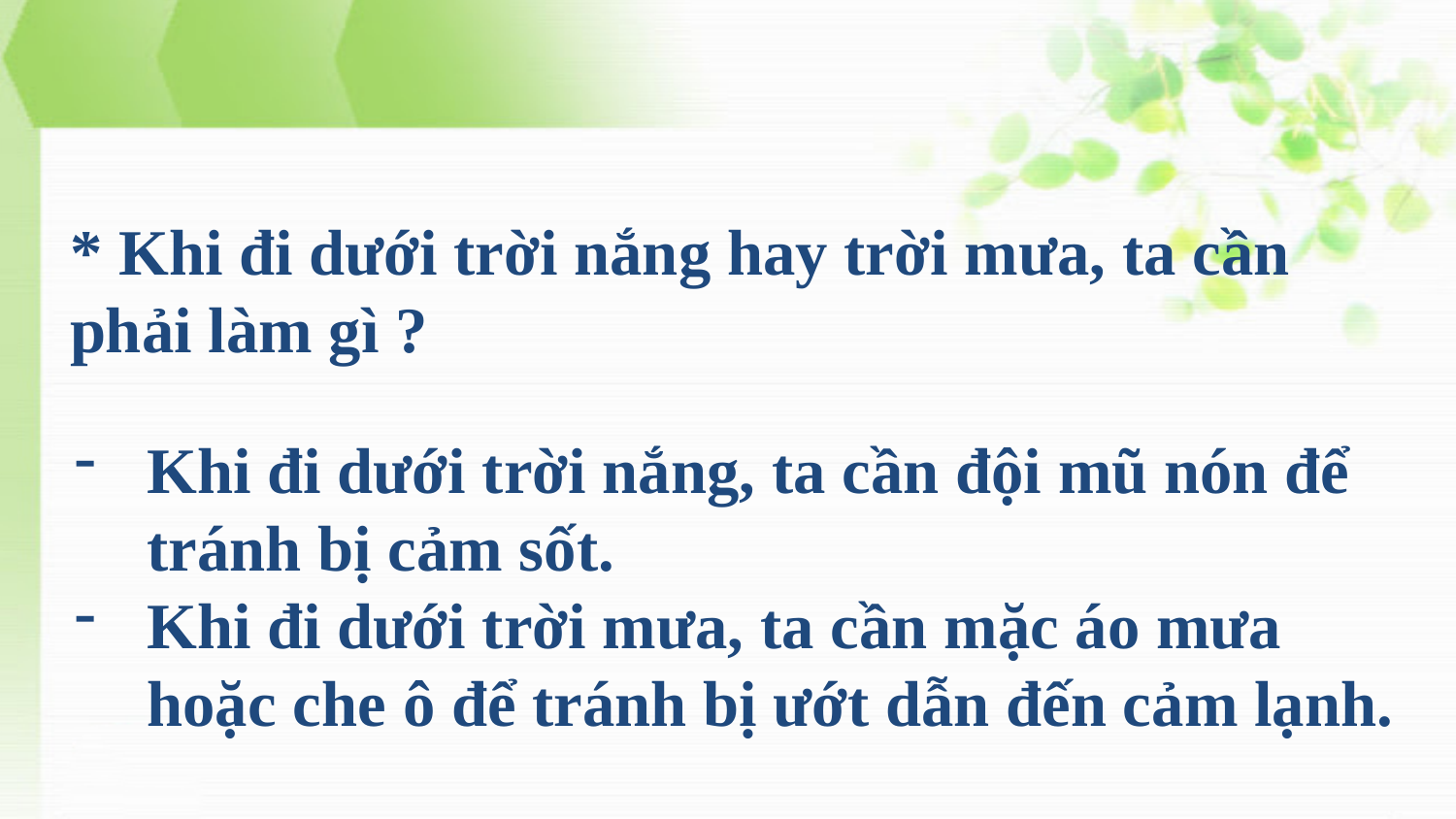

* Khi đi dưới trời nắng hay trời mưa, ta cần phải làm gì ?
Khi đi dưới trời nắng, ta cần đội mũ nón để tránh bị cảm sốt.
Khi đi dưới trời mưa, ta cần mặc áo mưa hoặc che ô để tránh bị ướt dẫn đến cảm lạnh.